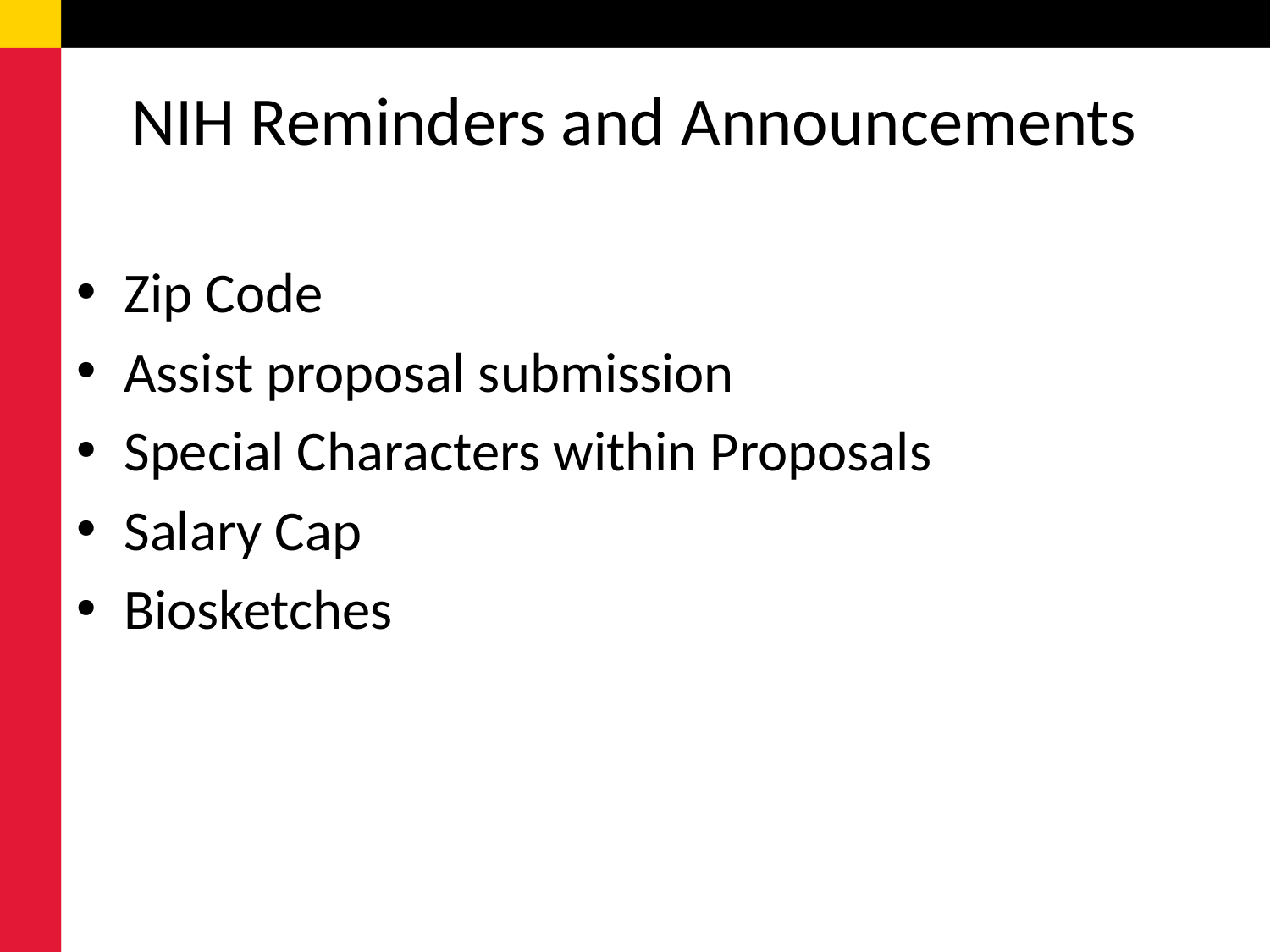

# NIH Reminders and Announcements

Zip Code
Assist proposal submission
Special Characters within Proposals
Salary Cap
Biosketches